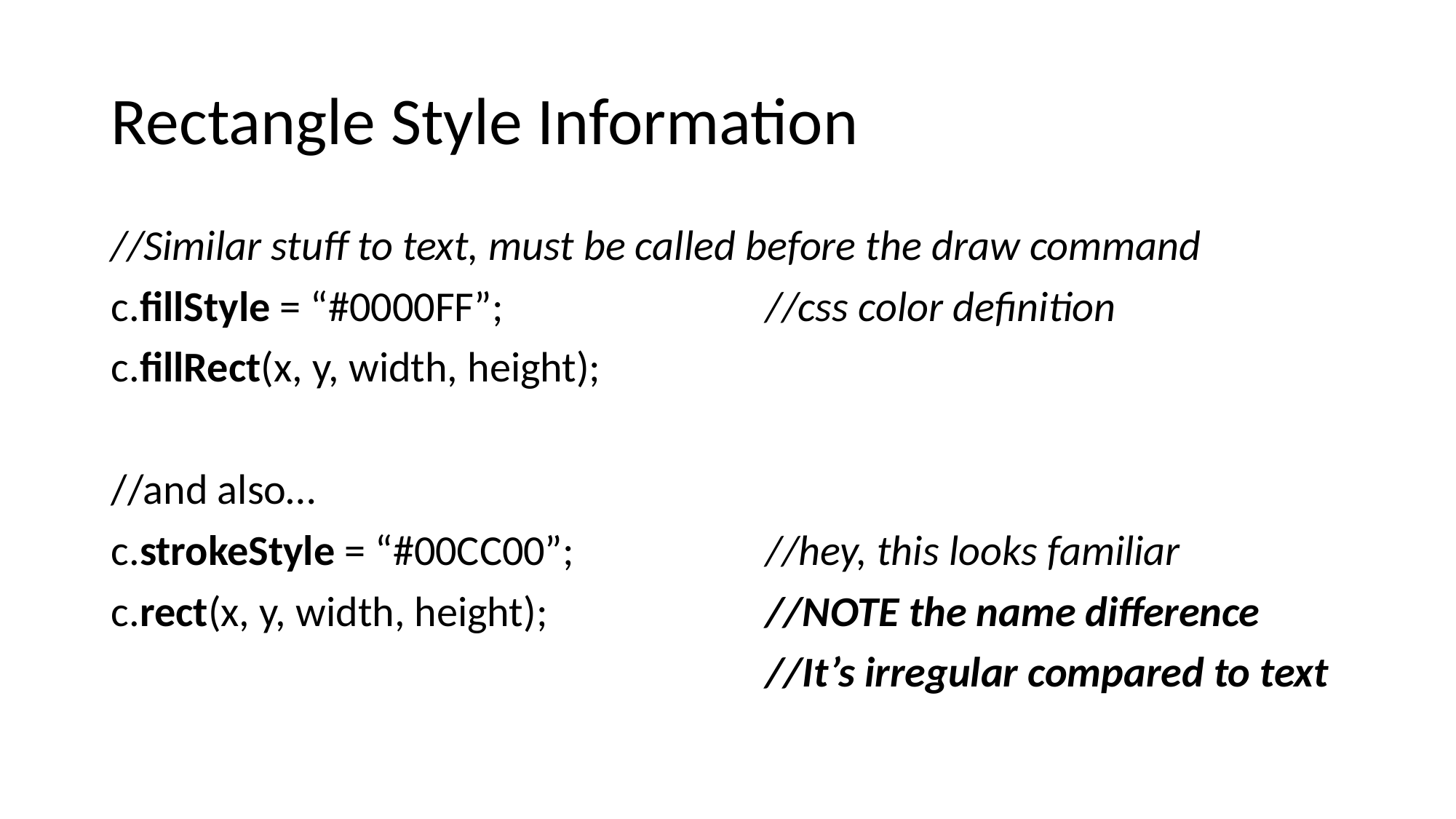

# Rectangle Style Information
//Similar stuff to text, must be called before the draw command
c.fillStyle = “#0000FF”;			//css color definition
c.fillRect(x, y, width, height);

//and also…
c.strokeStyle = “#00CC00”;		//hey, this looks familiar
c.rect(x, y, width, height);		//NOTE the name difference
						//It’s irregular compared to text